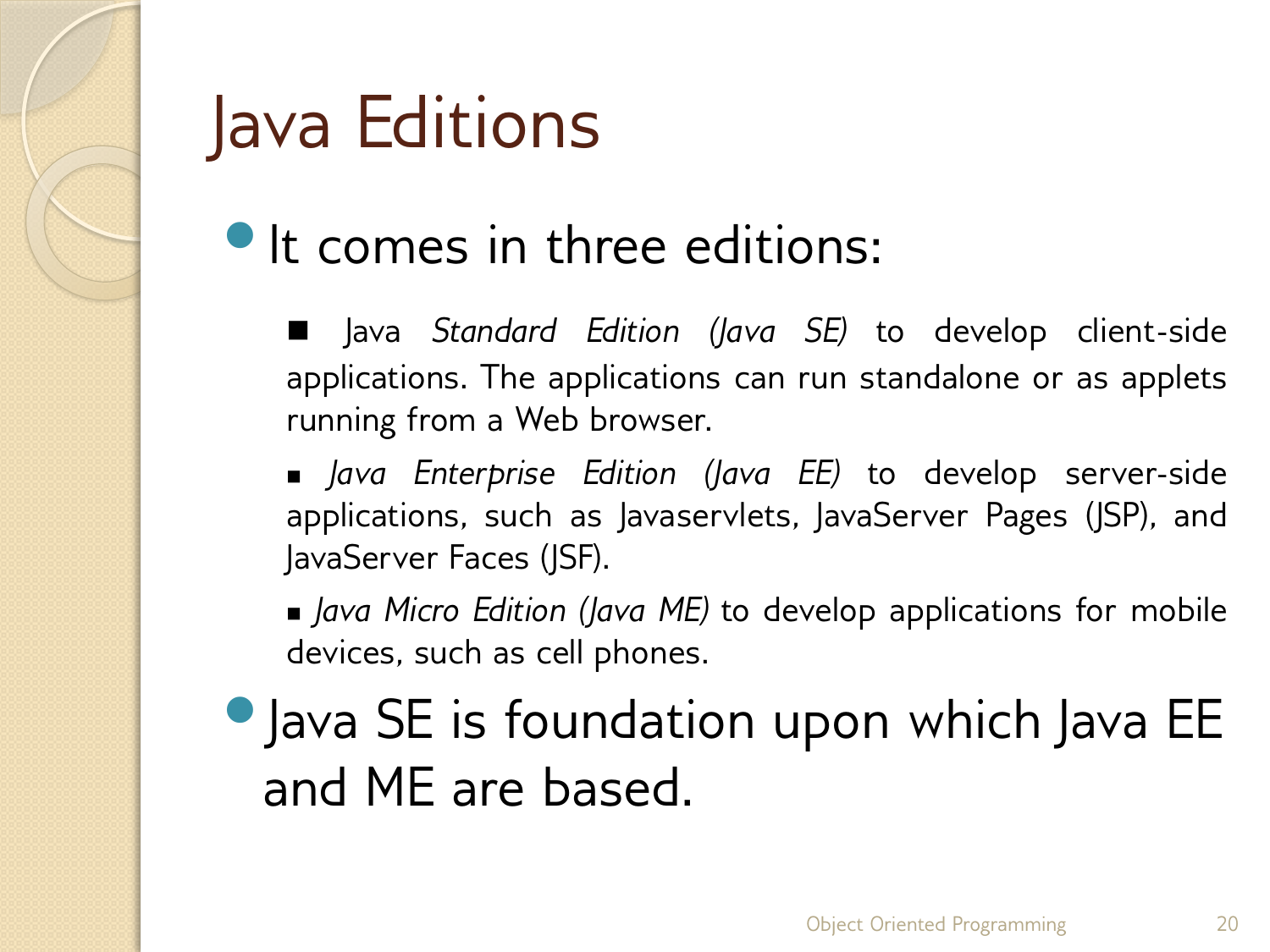

# Java Editions
It comes in three editions:
■ Java Standard Edition (Java SE) to develop client-side applications. The applications can run standalone or as applets running from a Web browser.
■ Java Enterprise Edition (Java EE) to develop server-side applications, such as Javaservlets, JavaServer Pages (JSP), and JavaServer Faces (JSF).
■ Java Micro Edition (Java ME) to develop applications for mobile devices, such as cell phones.
Java SE is foundation upon which Java EE and ME are based.
Object Oriented Programming
20